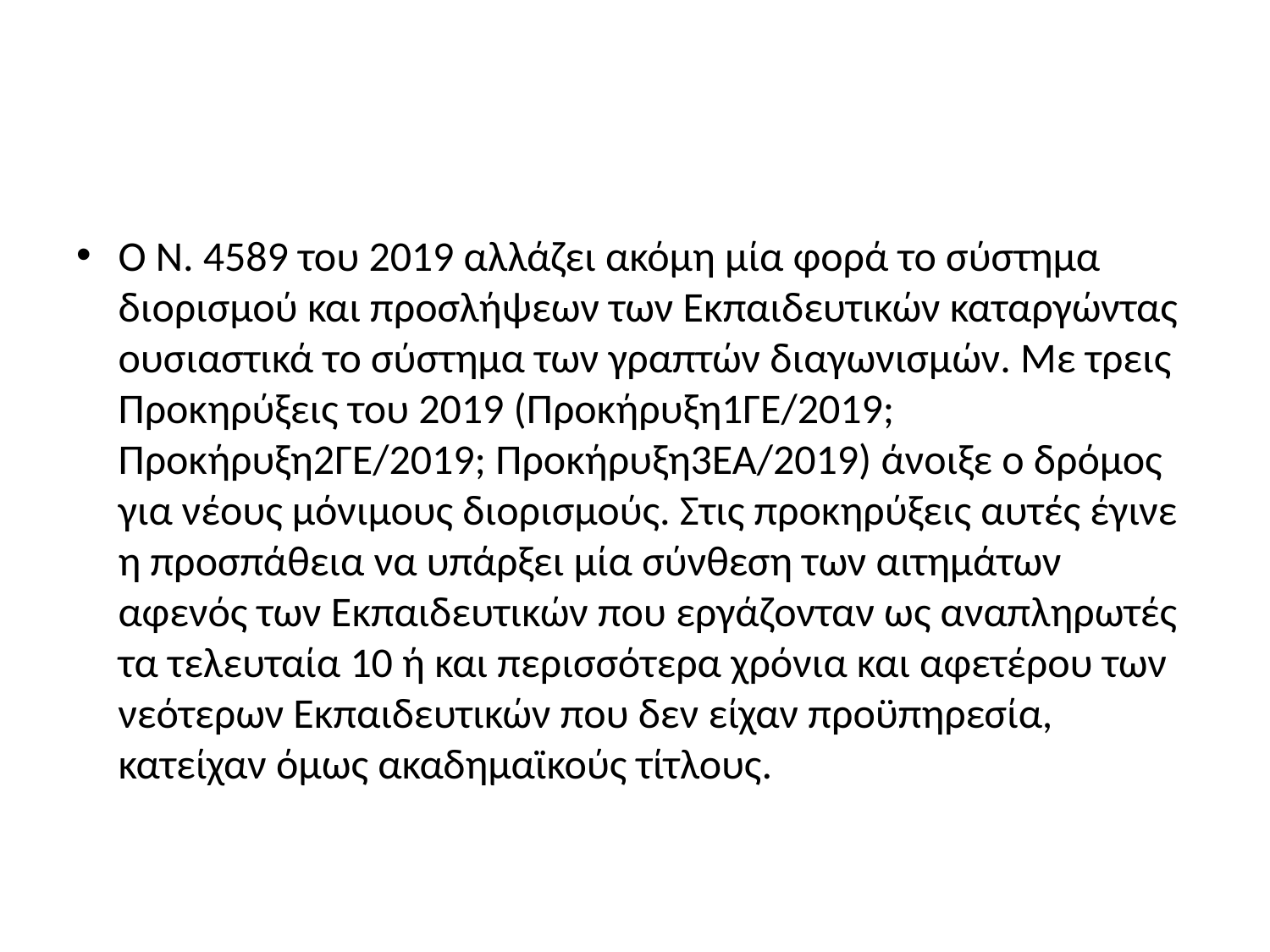

#
Ο Ν. 4589 του 2019 αλλάζει ακόμη μία φορά το σύστημα διορισμού και προσλήψεων των Εκπαιδευτικών καταργώντας ουσιαστικά το σύστημα των γραπτών διαγωνισμών. Με τρεις Προκηρύξεις του 2019 (Προκήρυξη1ΓΕ/2019; Προκήρυξη2ΓΕ/2019; Προκήρυξη3ΕΑ/2019) άνοιξε ο δρόμος για νέους μόνιμους διορισμούς. Στις προκηρύξεις αυτές έγινε η προσπάθεια να υπάρξει μία σύνθεση των αιτημάτων αφενός των Εκπαιδευτικών που εργάζονταν ως αναπληρωτές τα τελευταία 10 ή και περισσότερα χρόνια και αφετέρου των νεότερων Εκπαιδευτικών που δεν είχαν προϋπηρεσία, κατείχαν όμως ακαδημαϊκούς τίτλους.